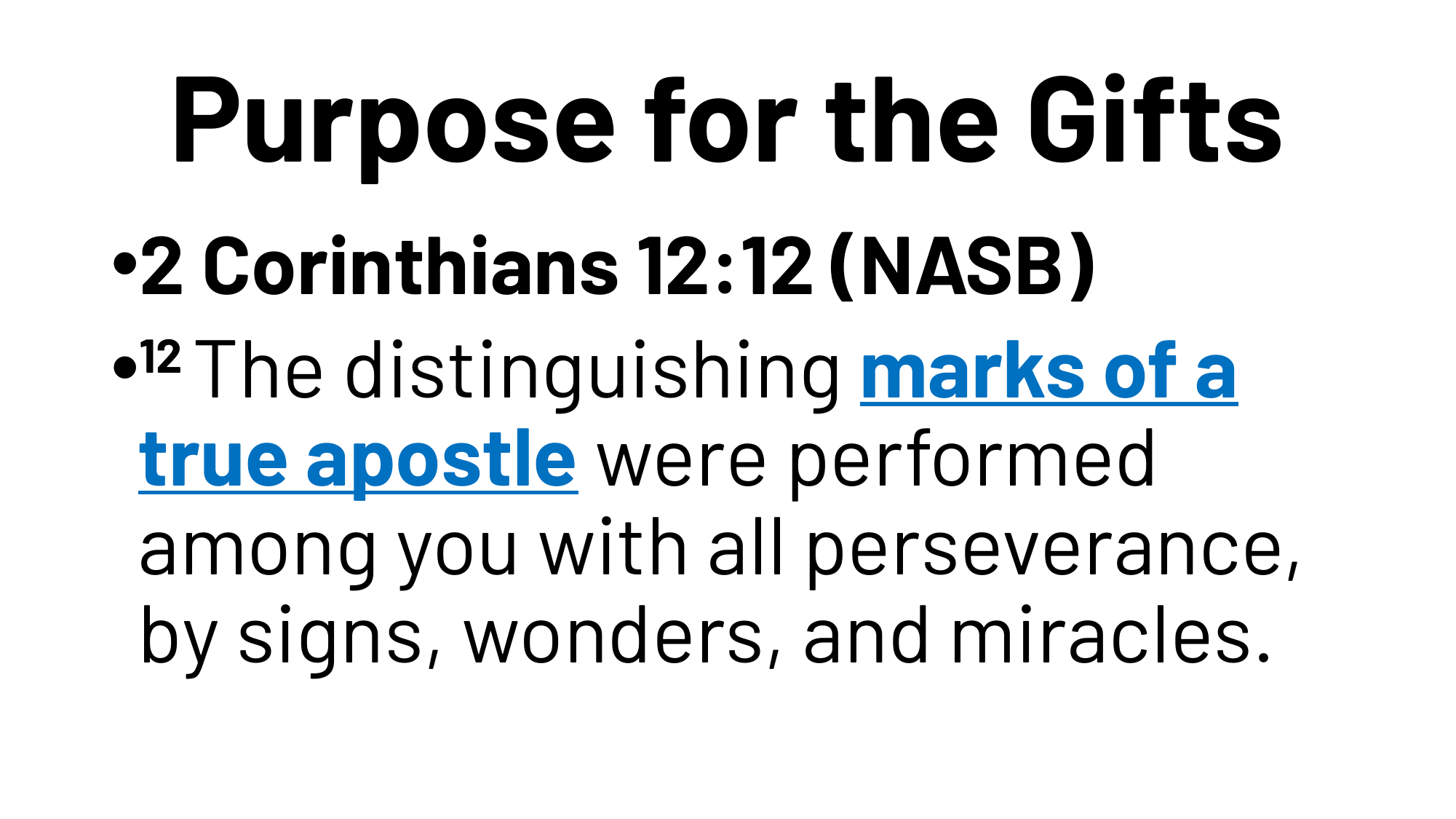

# Purpose for the Gifts
2 Corinthians 12:12 (NASB)
12 The distinguishing marks of a true apostle were performed among you with all perseverance, by signs, wonders, and miracles.